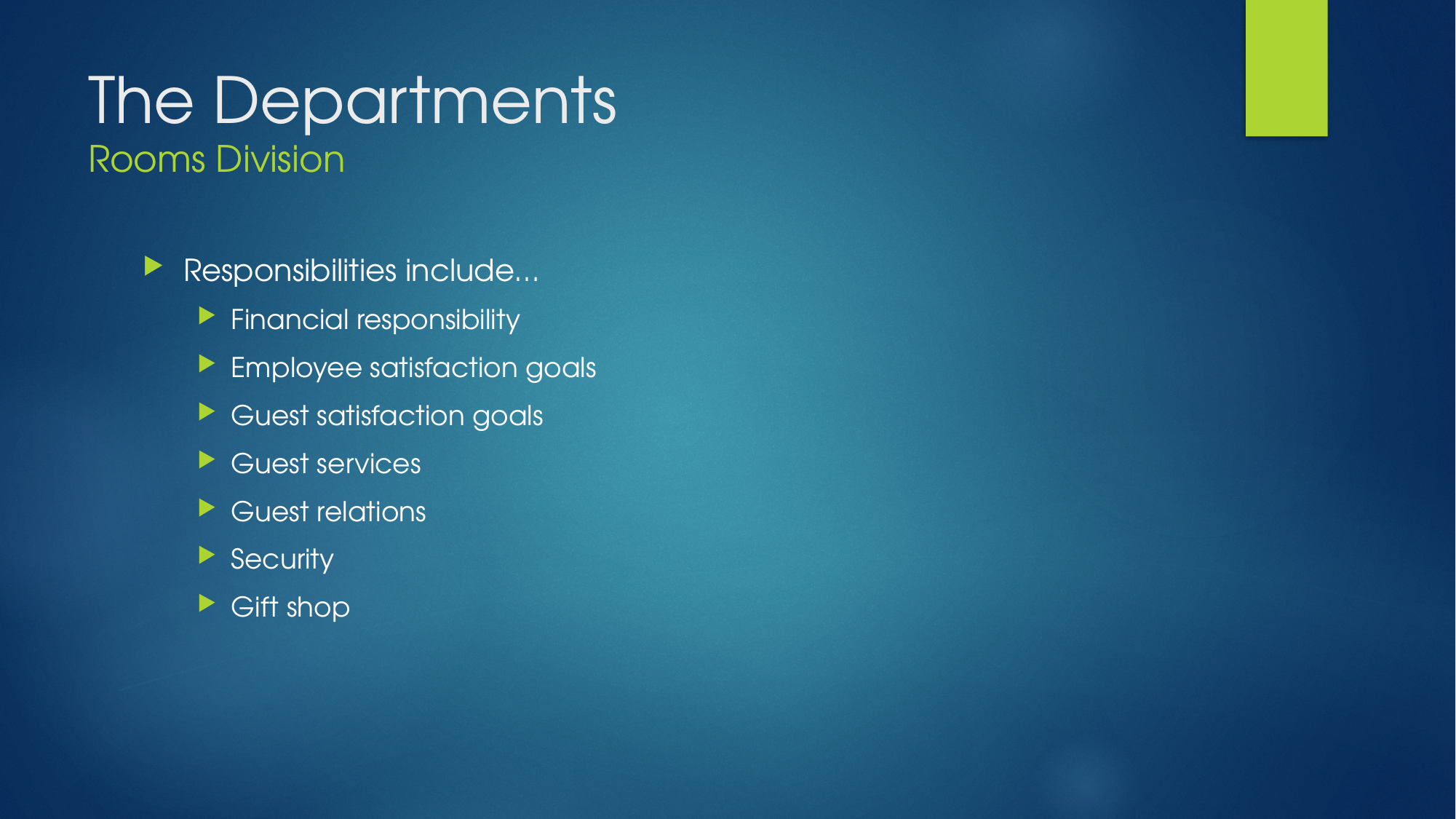

# The Departments Rooms Division
Responsibilities include…
Financial responsibility
Employee satisfaction goals
Guest satisfaction goals
Guest services
Guest relations
Security
Gift shop